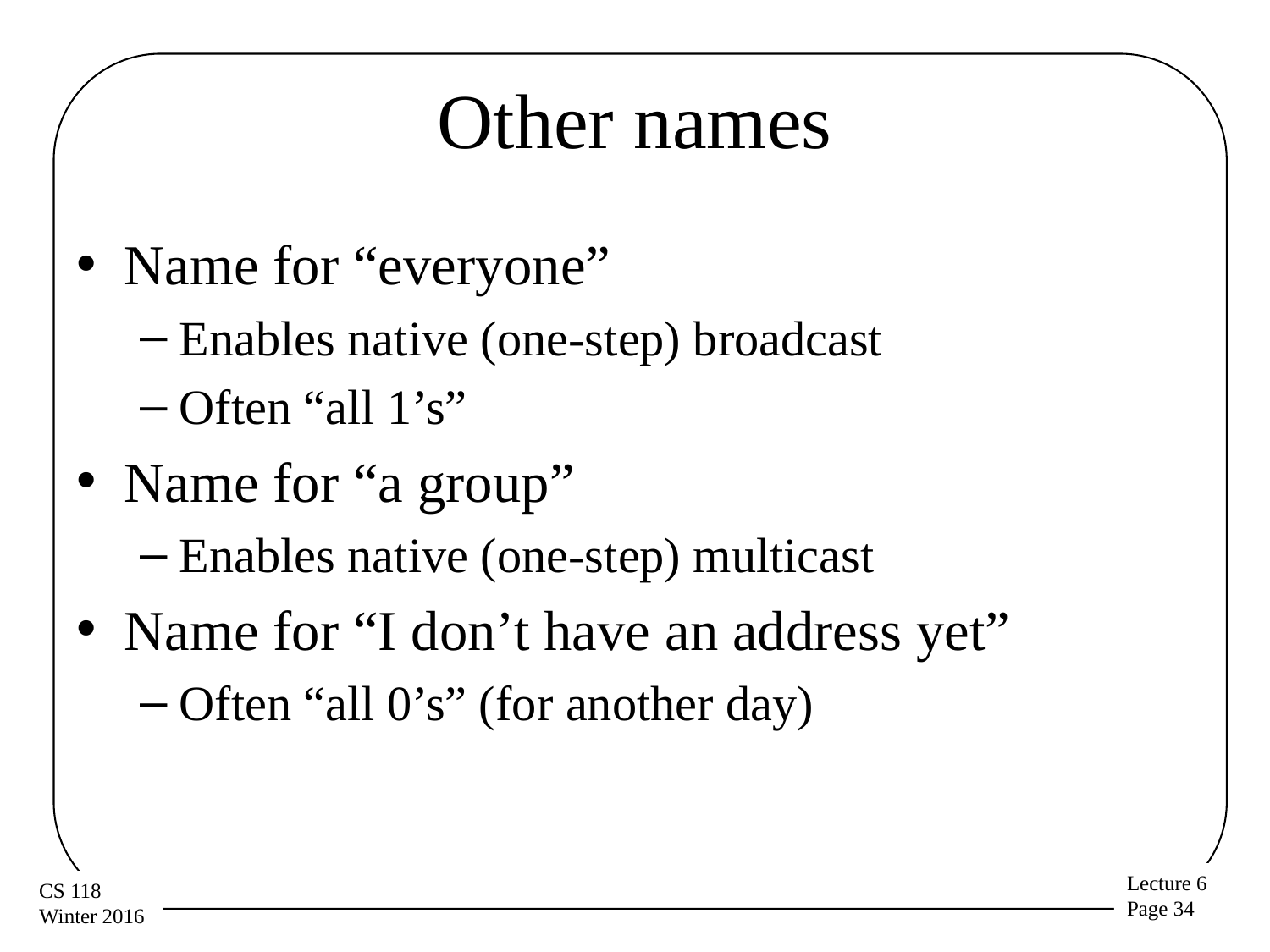

# Other names
Name for “everyone”
Enables native (one-step) broadcast
Often “all 1’s”
Name for “a group”
Enables native (one-step) multicast
Name for “I don’t have an address yet”
Often “all 0’s” (for another day)